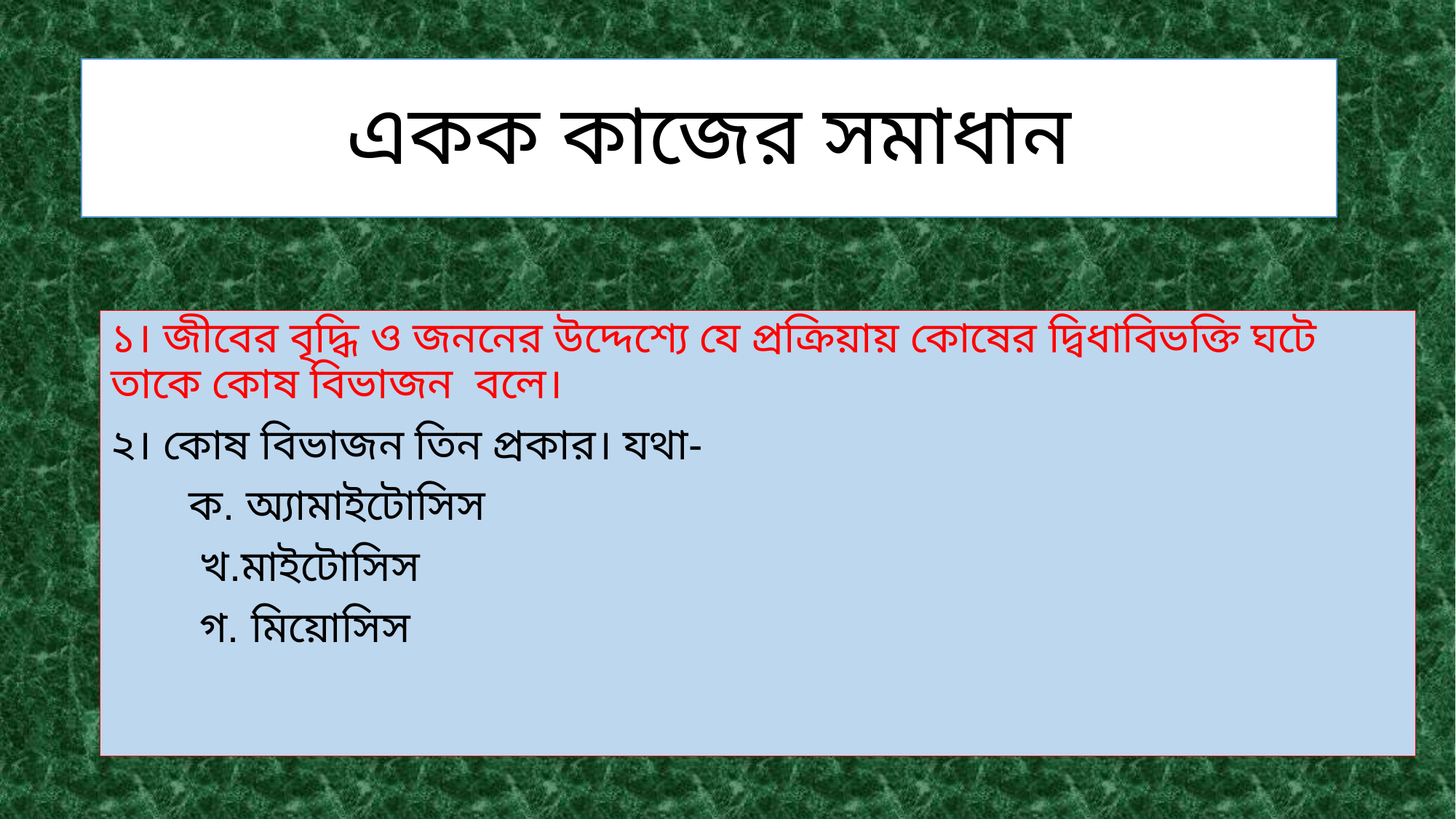

# একক কাজের সমাধান
১। জীবের বৃদ্ধি ও জননের উদ্দেশ্যে যে প্রক্রিয়ায় কোষের দ্বিধাবিভক্তি ঘটে তাকে কোষ বিভাজন  বলে।
২। কোষ বিভাজন তিন প্রকার। যথা-
       ক. অ্যামাইটোসিস
        খ.মাইটোসিস
        গ. মিয়োসিস